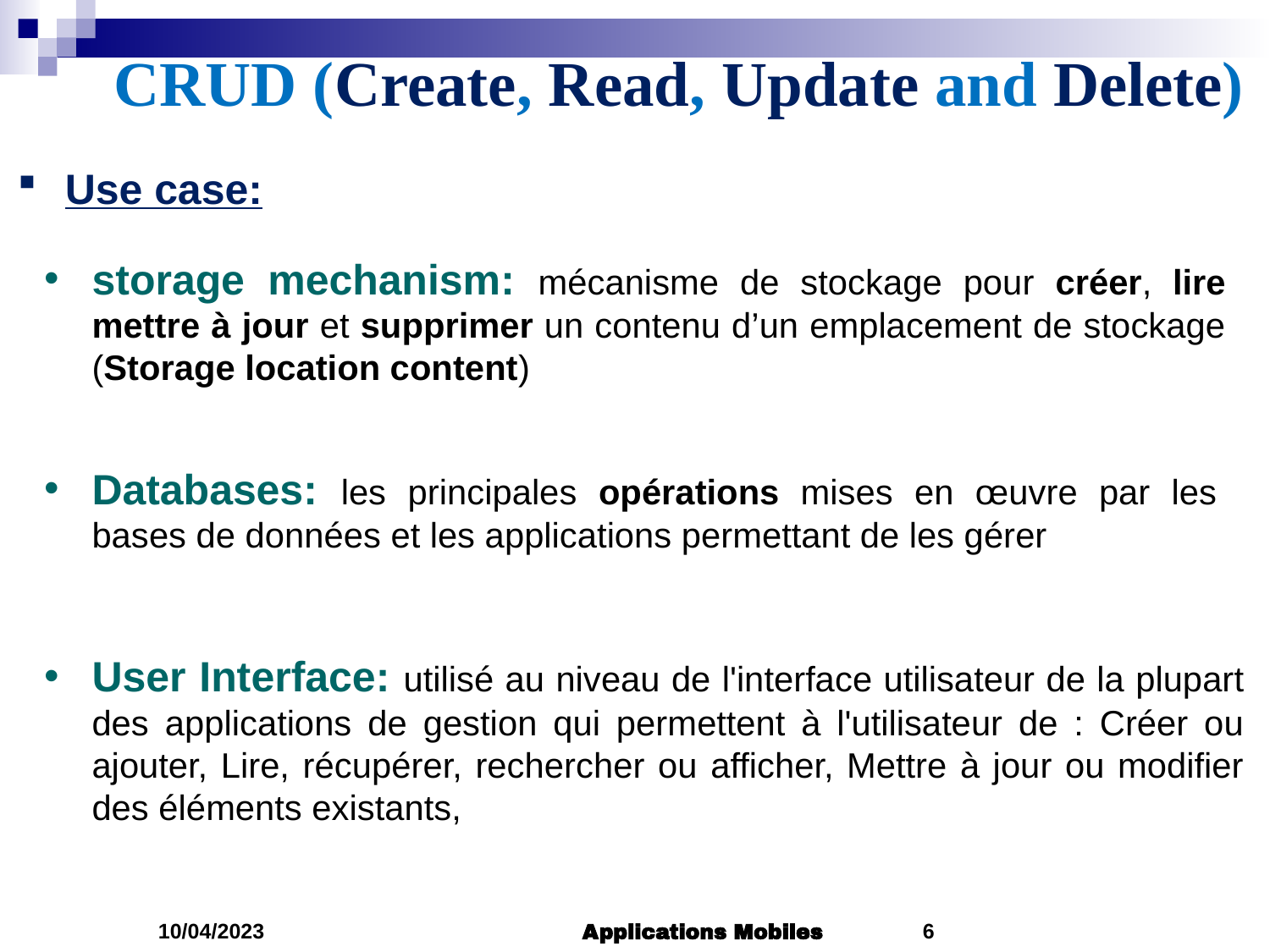

# CRUD (Create, Read, Update and Delete)
Use case:
storage mechanism: mécanisme de stockage pour créer, lire mettre à jour et supprimer un contenu d’un emplacement de stockage (Storage location content)
Databases: les principales opérations mises en œuvre par les bases de données et les applications permettant de les gérer
User Interface: utilisé au niveau de l'interface utilisateur de la plupart des applications de gestion qui permettent à l'utilisateur de : Créer ou ajouter, Lire, récupérer, rechercher ou afficher, Mettre à jour ou modifier des éléments existants,
10/04/2023
Applications Mobiles
6